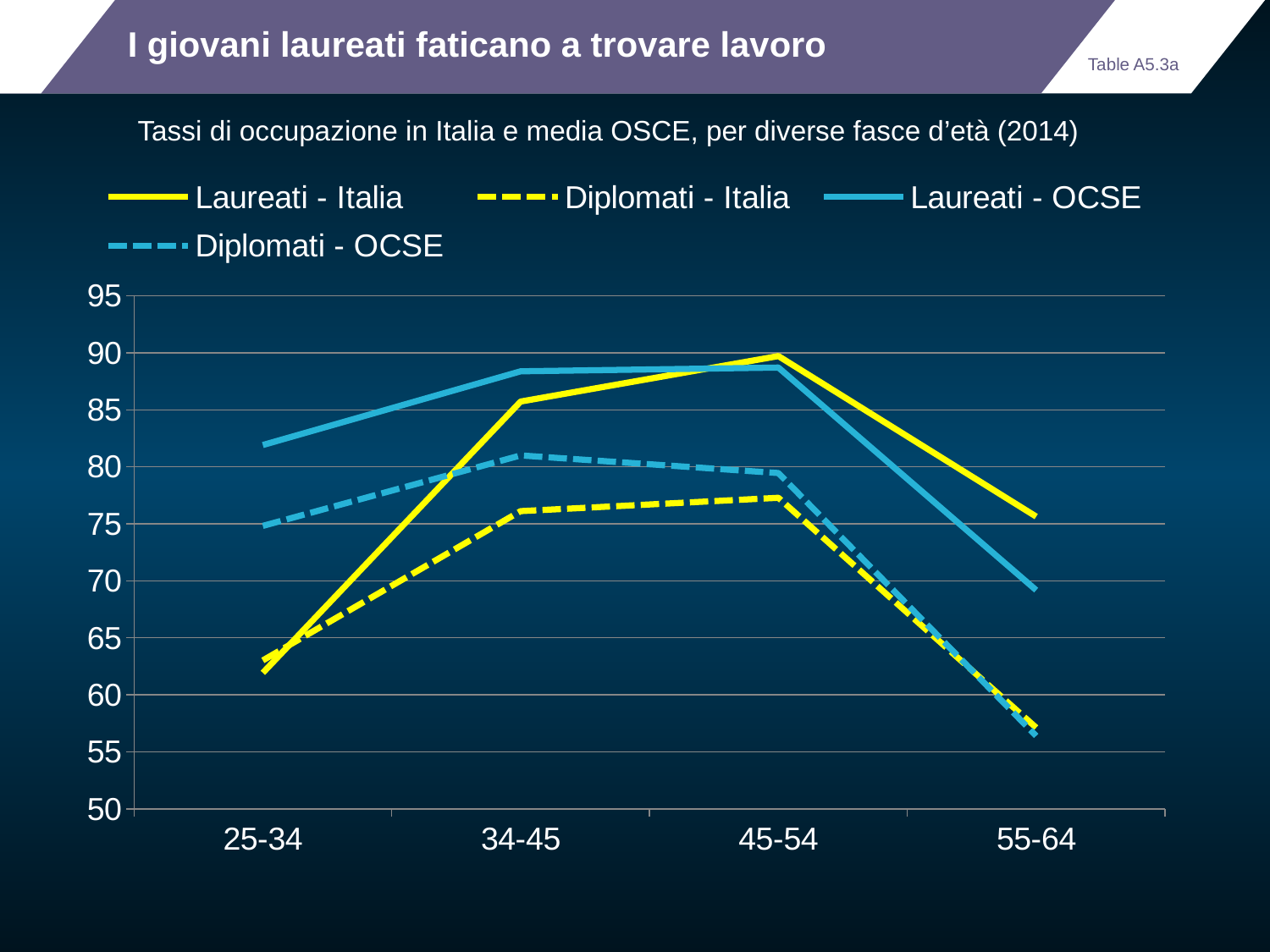

# I giovani laureati faticano a trovare lavoro
Table A5.3a
Tassi di occupazione in Italia e media OSCE, per diverse fasce d’età (2014)

### Chart

| Category | Laureati - Italia | Diplomati - Italia | Laureati - OCSE | Diplomati - OCSE |
|---|---|---|---|---|
| 25-34 | 61.925849914551 | 63.017169952393 | 81.91167819861215 | 74.81609887787799 |
| 34-45 | 85.726165771484 | 76.112380981445 | 88.37766959450458 | 80.99960858894114 |
| 45-54 | 89.717163085938 | 77.286231994629 | 88.70888773600267 | 79.4555319583778 |
| 55-64 | 75.632293701172 | 57.115650177002 | 69.18033472696949 | 56.393062013568354 |